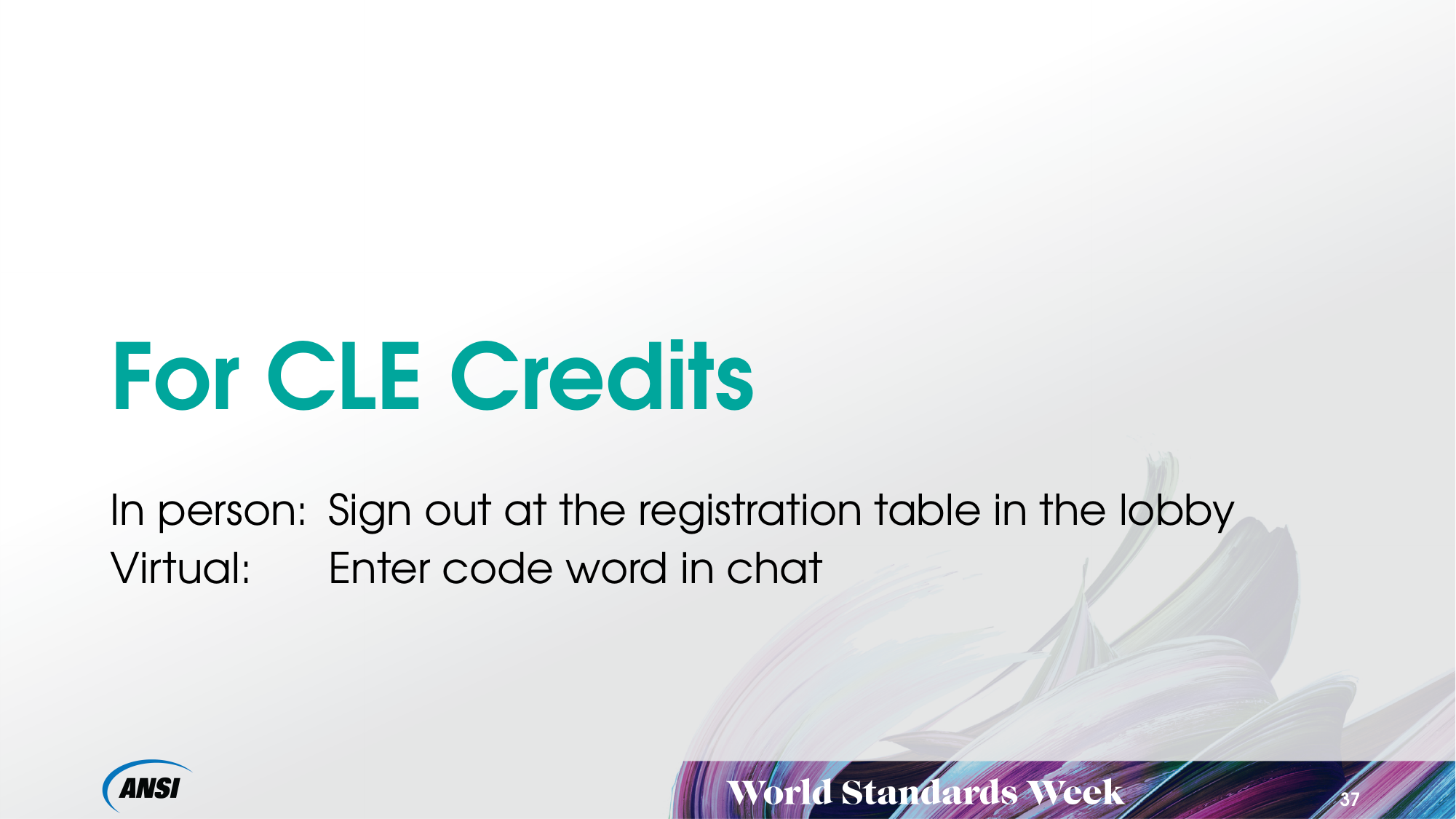

# For CLE Credits
In person: 	Sign out at the registration table in the lobby
Virtual: 	Enter code word in chat
37